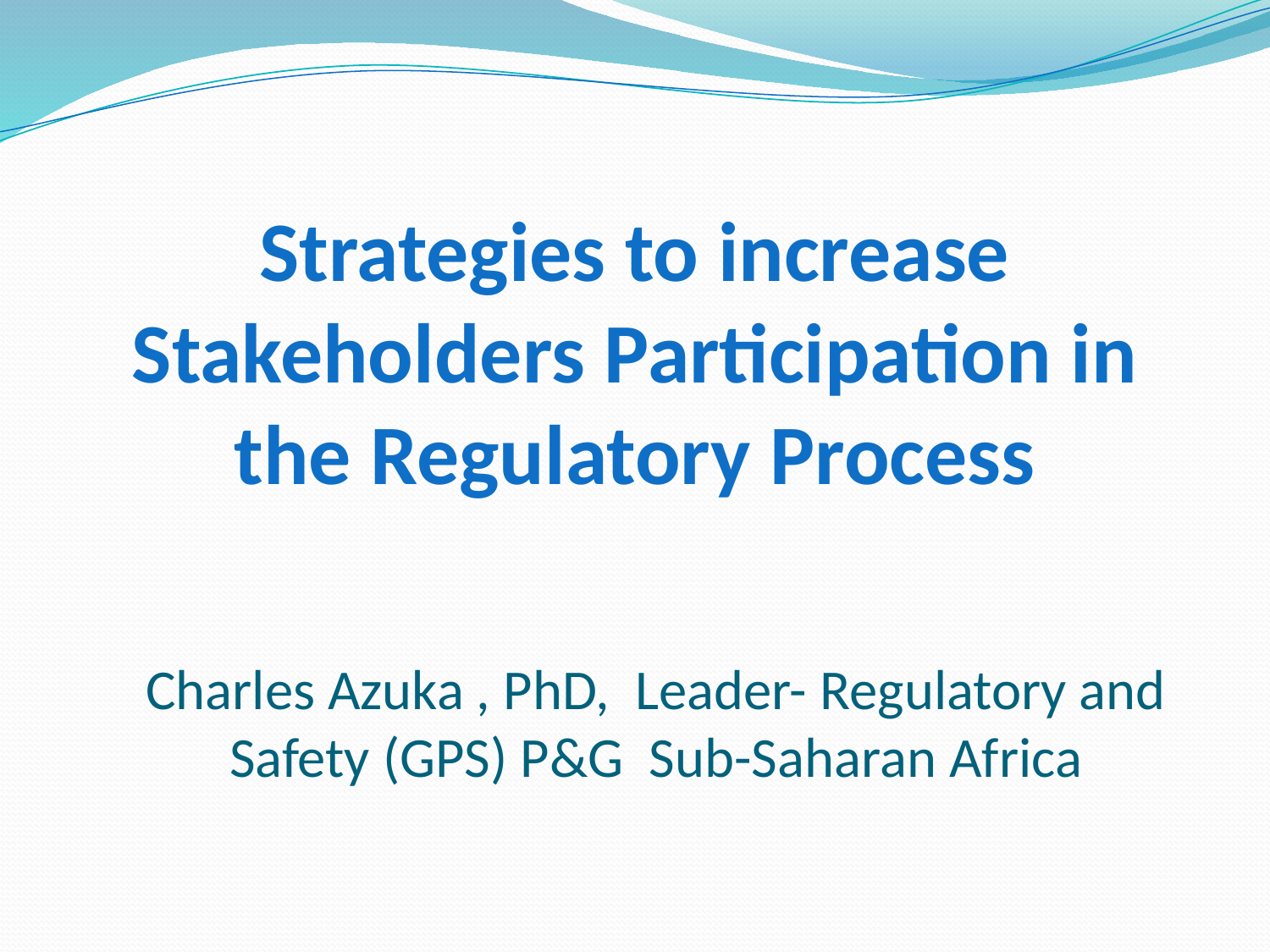

Strategies to increase Stakeholders Participation in the Regulatory Process
# Charles Azuka , PhD,  Leader- Regulatory and Safety (GPS) P&G  Sub-Saharan Africa